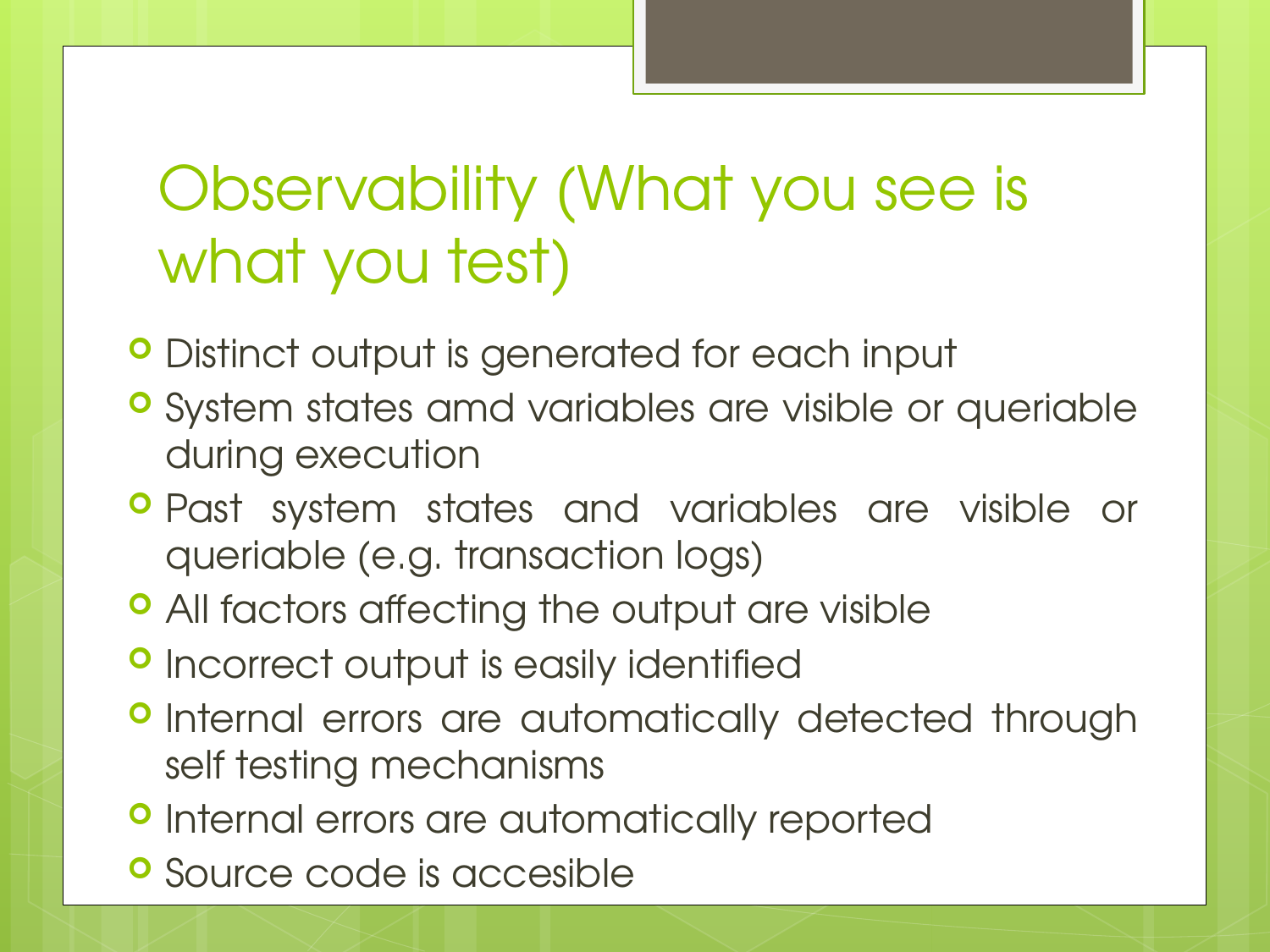

# Observability (What you see is what you test)
Distinct output is generated for each input
System states amd variables are visible or queriable during execution
Past system states and variables are visible or queriable (e.g. transaction logs)
All factors affecting the output are visible
Incorrect output is easily identified
Internal errors are automatically detected through self testing mechanisms
Internal errors are automatically reported
Source code is accesible